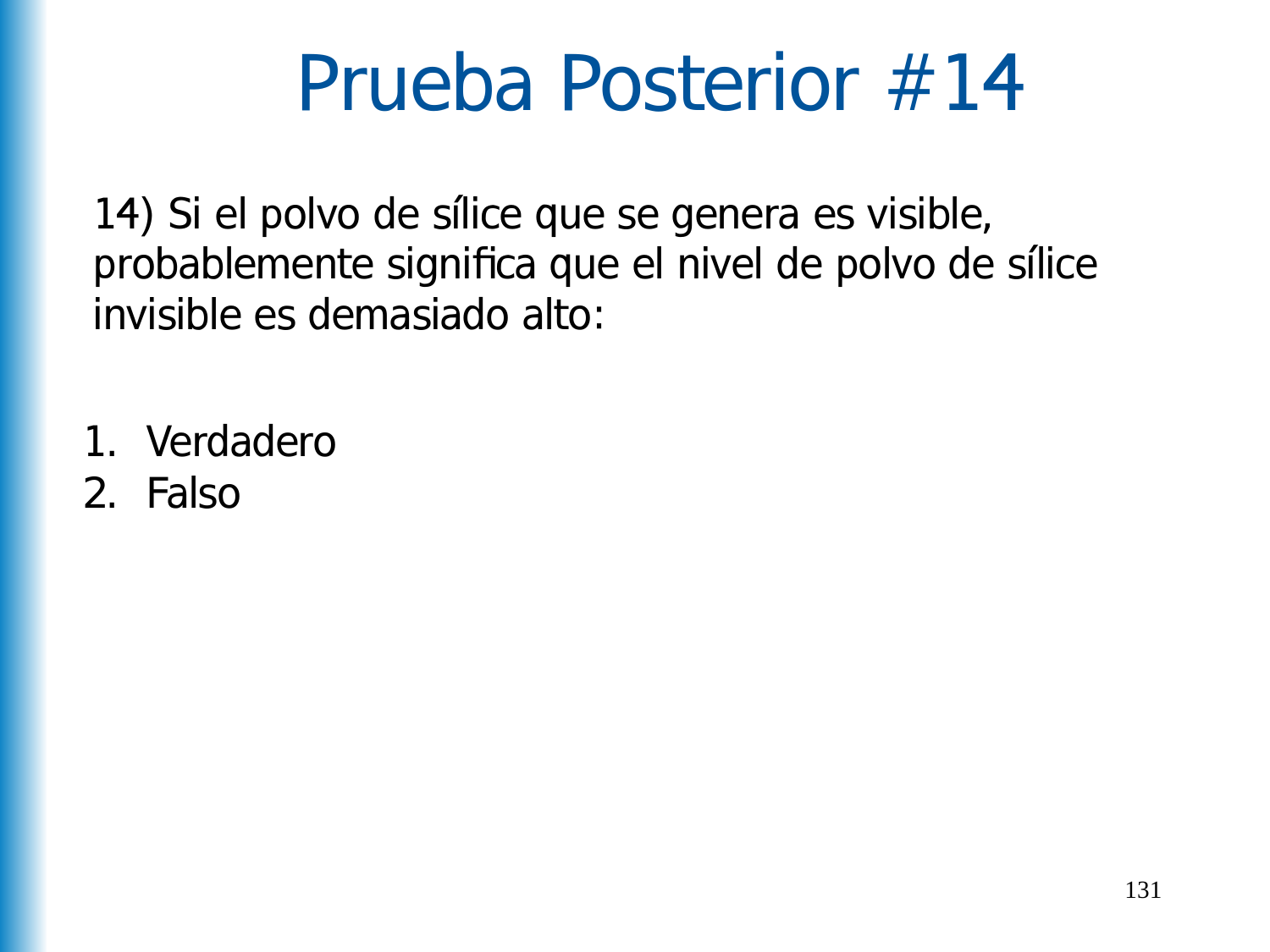

# Prueba Posterior #14
14) Si el polvo de sílice que se genera es visible, probablemente significa que el nivel de polvo de sílice invisible es demasiado alto:
Verdadero
Falso

131